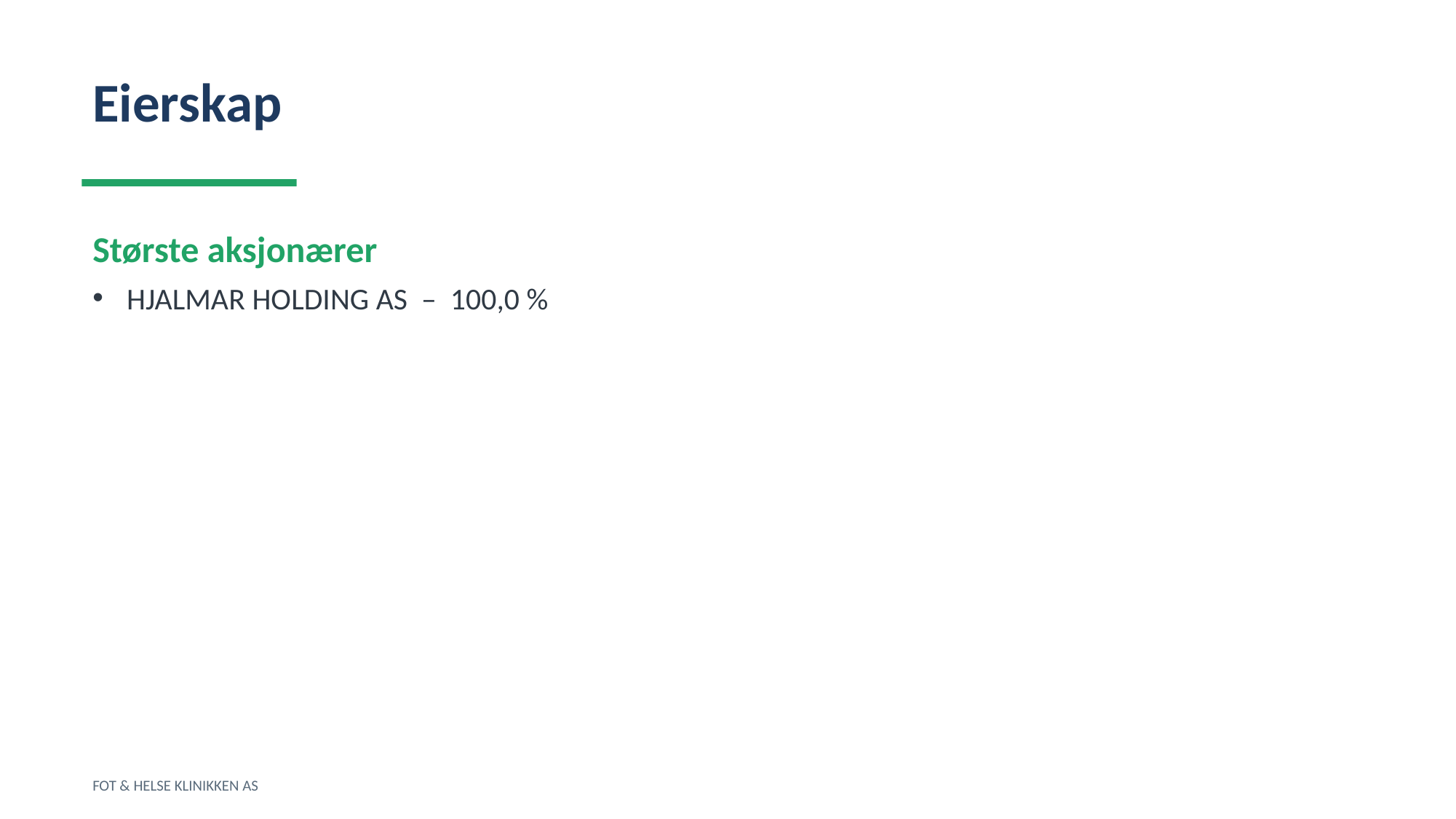

Eierskap

Største aksjonærer
HJALMAR HOLDING AS  –  100,0 %
FOT & HELSE KLINIKKEN AS